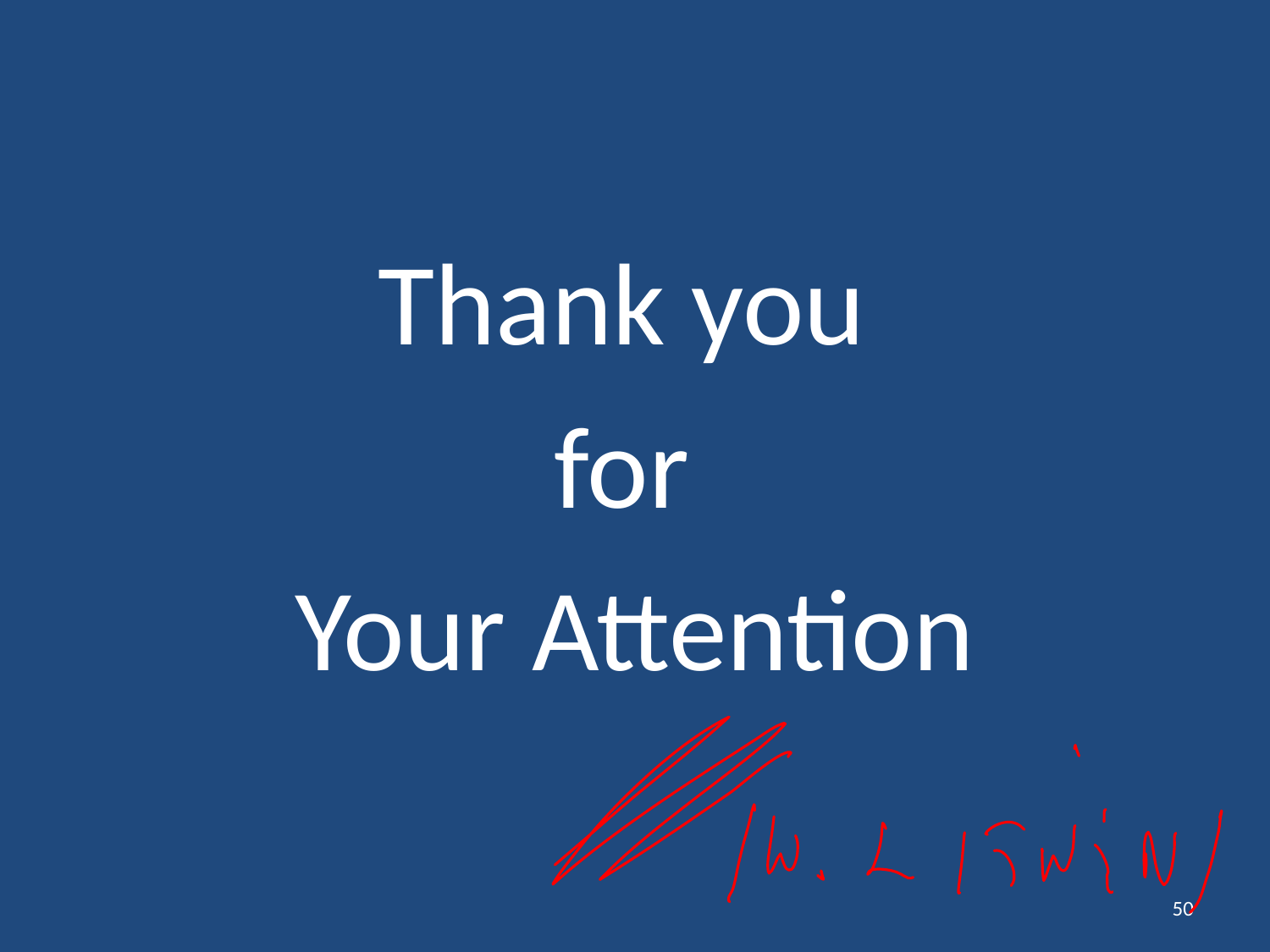

#
Thank you
for
Your Attention
50